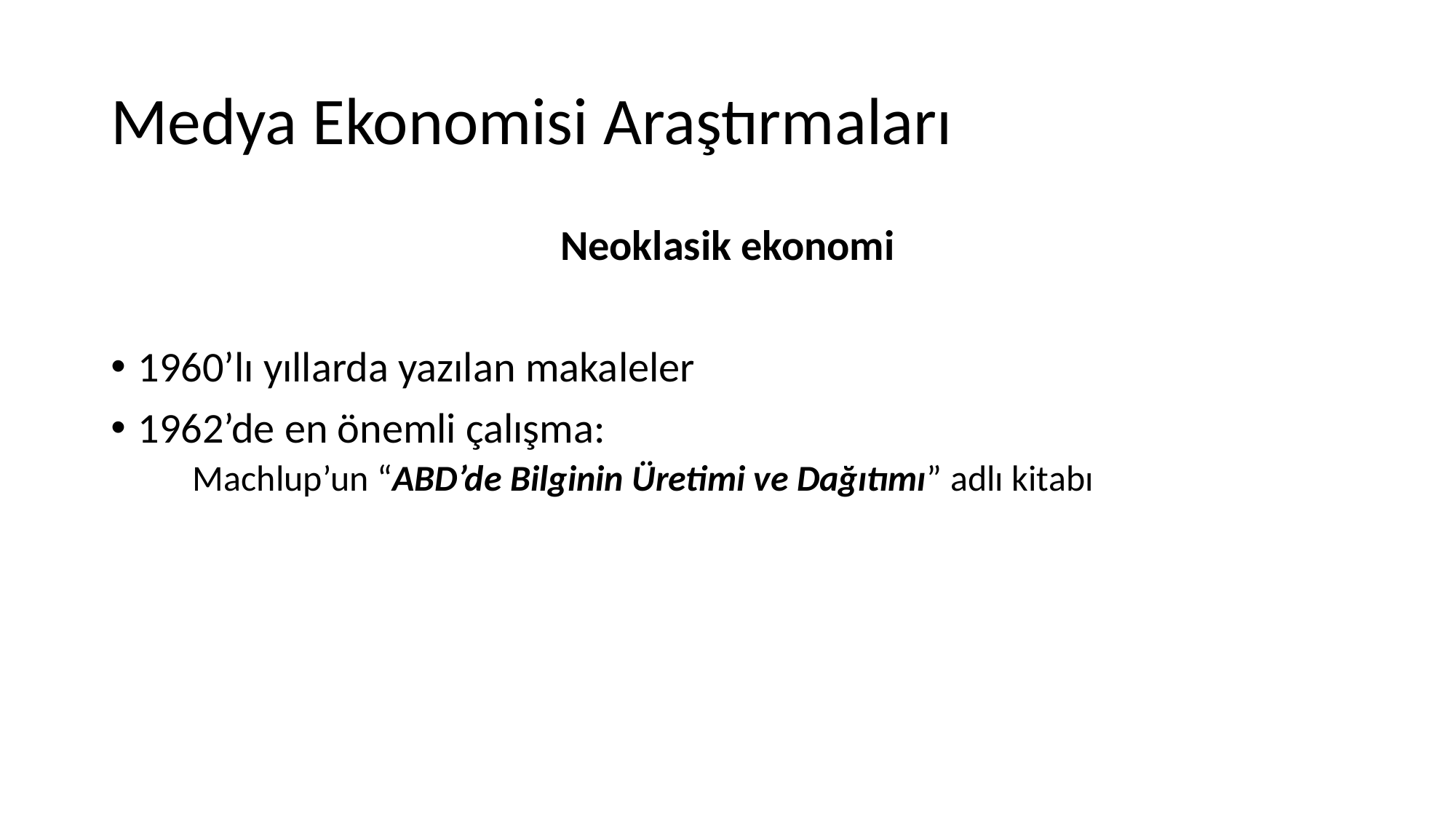

# Medya Ekonomisi Araştırmaları
Neoklasik ekonomi

1960’lı yıllarda yazılan makaleler
1962’de en önemli çalışma:
	Machlup’un “ABD’de Bilginin Üretimi ve Dağıtımı” adlı kitabı